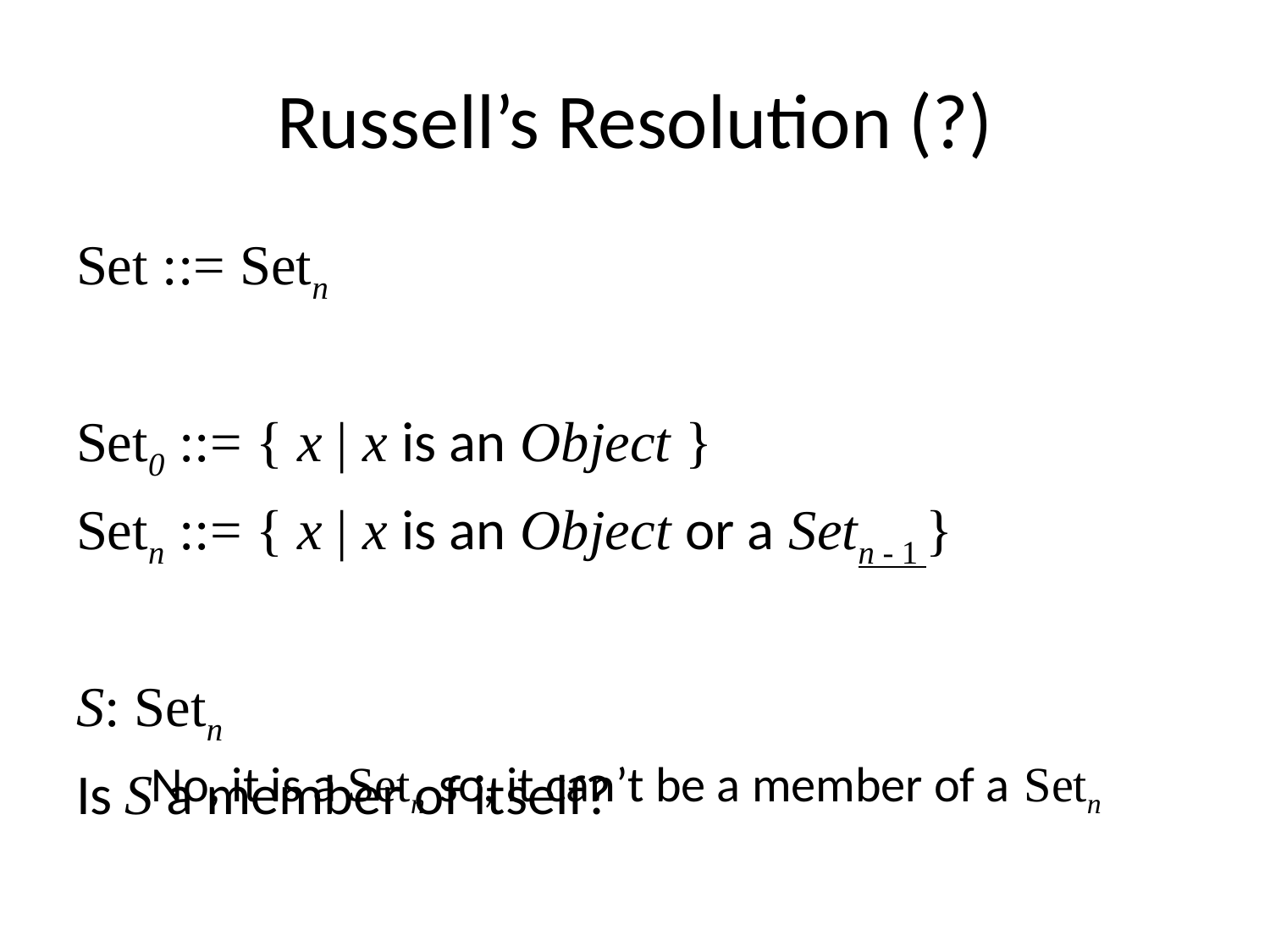

# Russell’s Resolution (?)
Set ::= Setn

Set0 ::= { x | x is an Object }
Setn ::= { x | x is an Object or a Setn - 1 }

S: Setn
Is S a member of itself?
No, it is a Setn so, it can’t be a member of a Setn